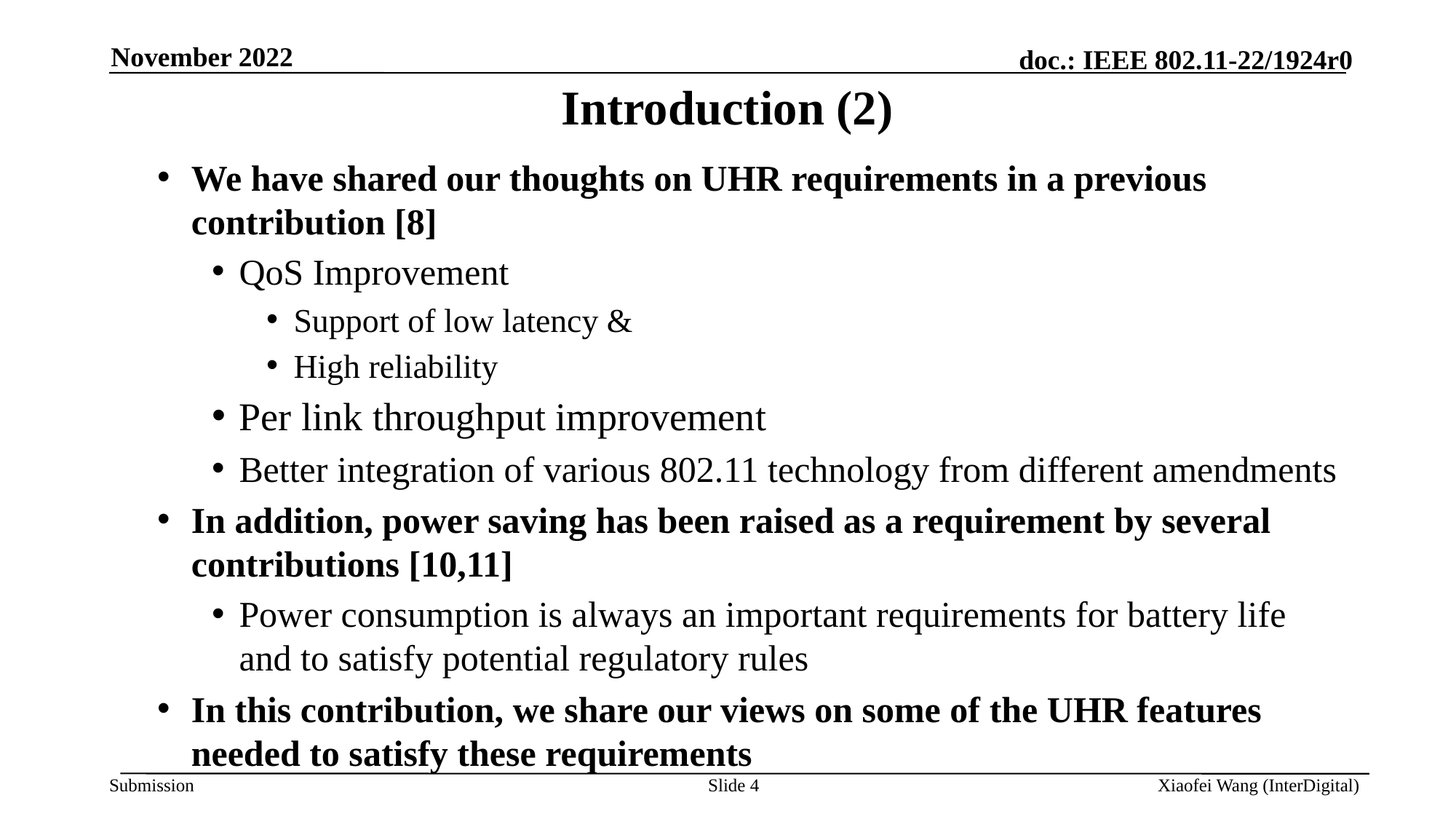

November 2022
# Introduction (2)

We have shared our thoughts on UHR requirements in a previous contribution [8]
QoS Improvement
Support of low latency &
High reliability
Per link throughput improvement
Better integration of various 802.11 technology from different amendments
In addition, power saving has been raised as a requirement by several contributions [10,11]
Power consumption is always an important requirements for battery life and to satisfy potential regulatory rules
In this contribution, we share our views on some of the UHR features needed to satisfy these requirements
Slide 4
Xiaofei Wang (InterDigital)